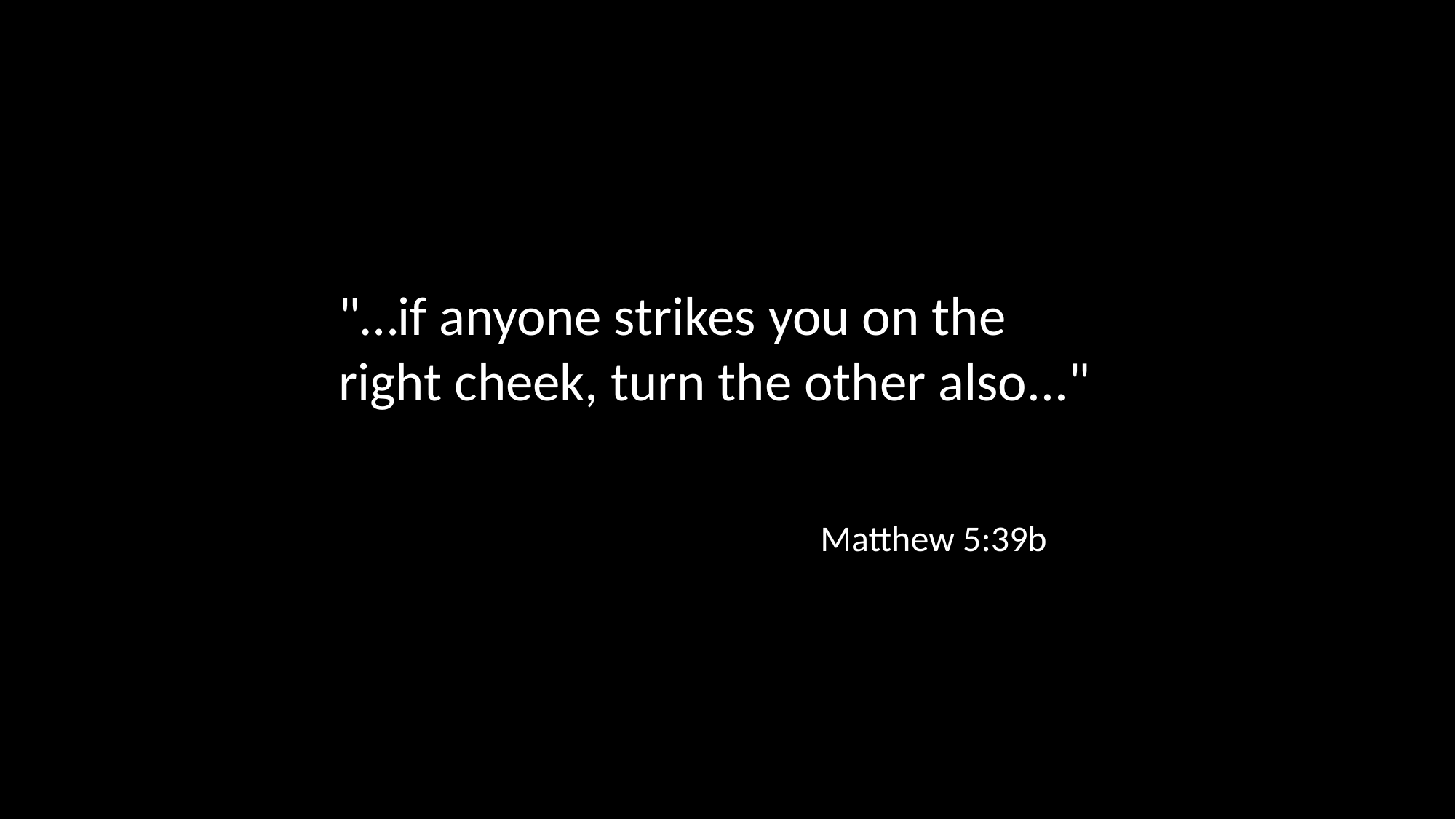

"…if anyone strikes you on the right cheek, turn the other also..."
Matthew 5:39b